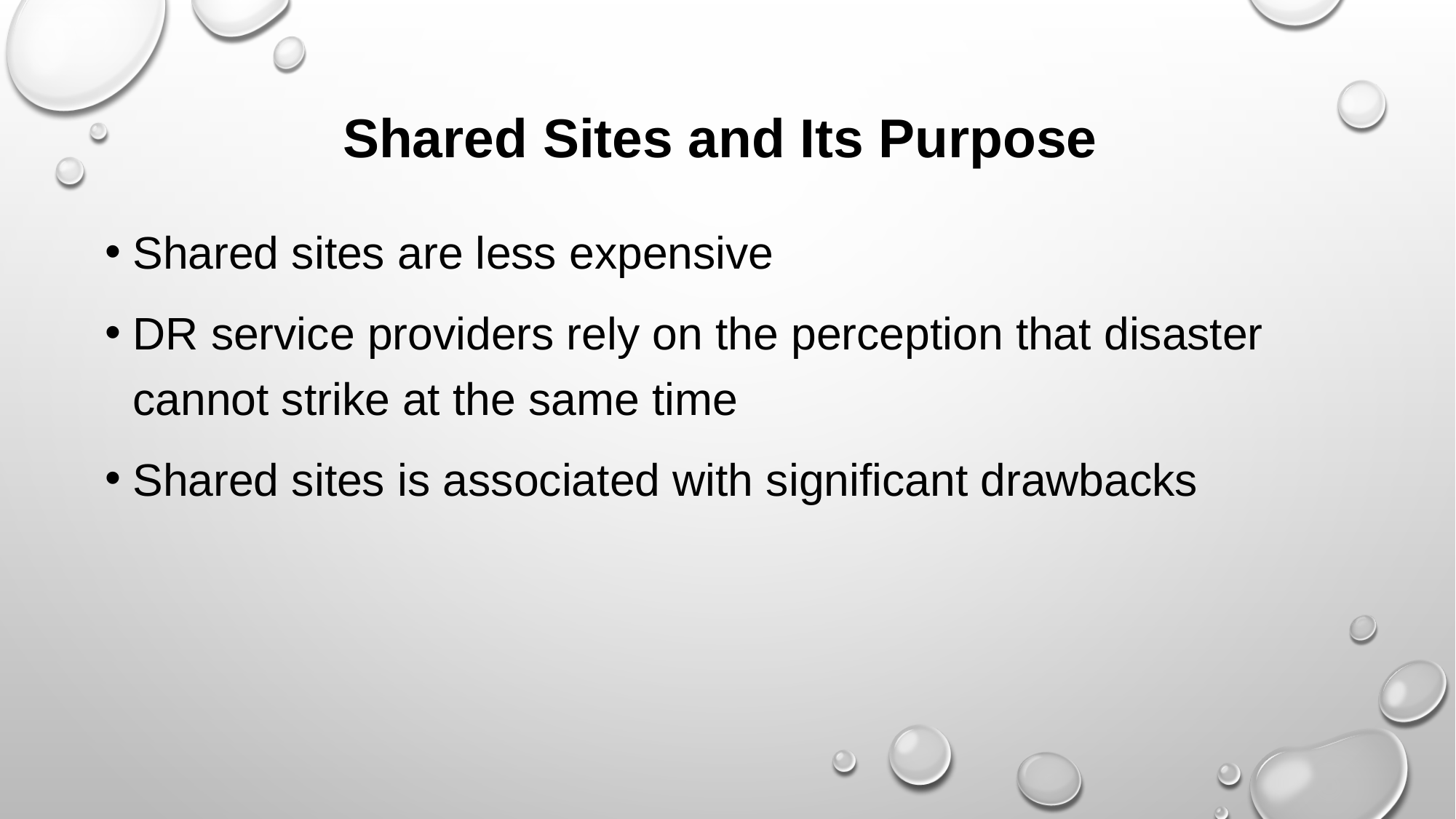

# Shared Sites and Its Purpose
Shared sites are less expensive
DR service providers rely on the perception that disaster cannot strike at the same time
Shared sites is associated with significant drawbacks